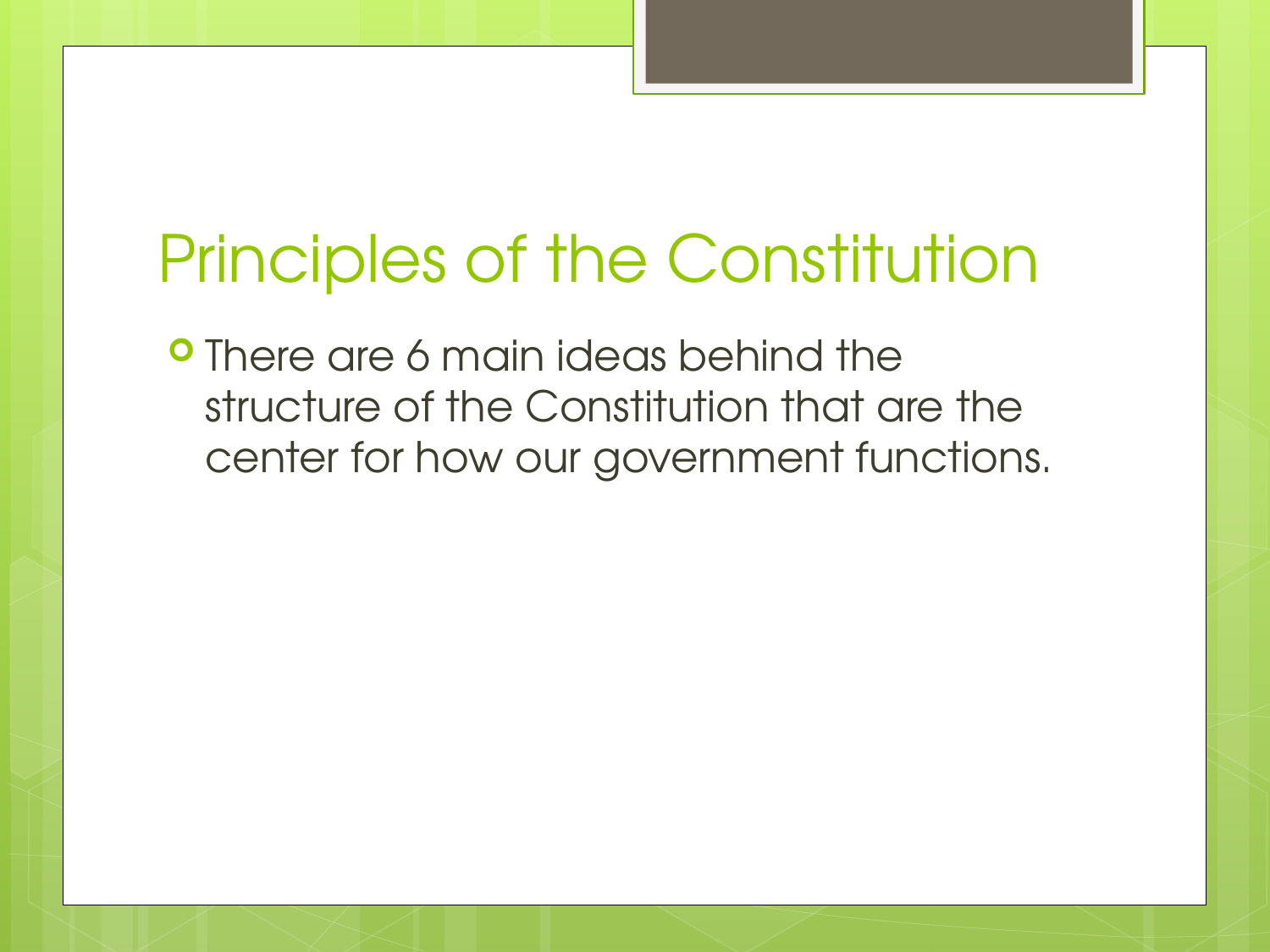

# Principles of the Constitution
There are 6 main ideas behind the structure of the Constitution that are the center for how our government functions.